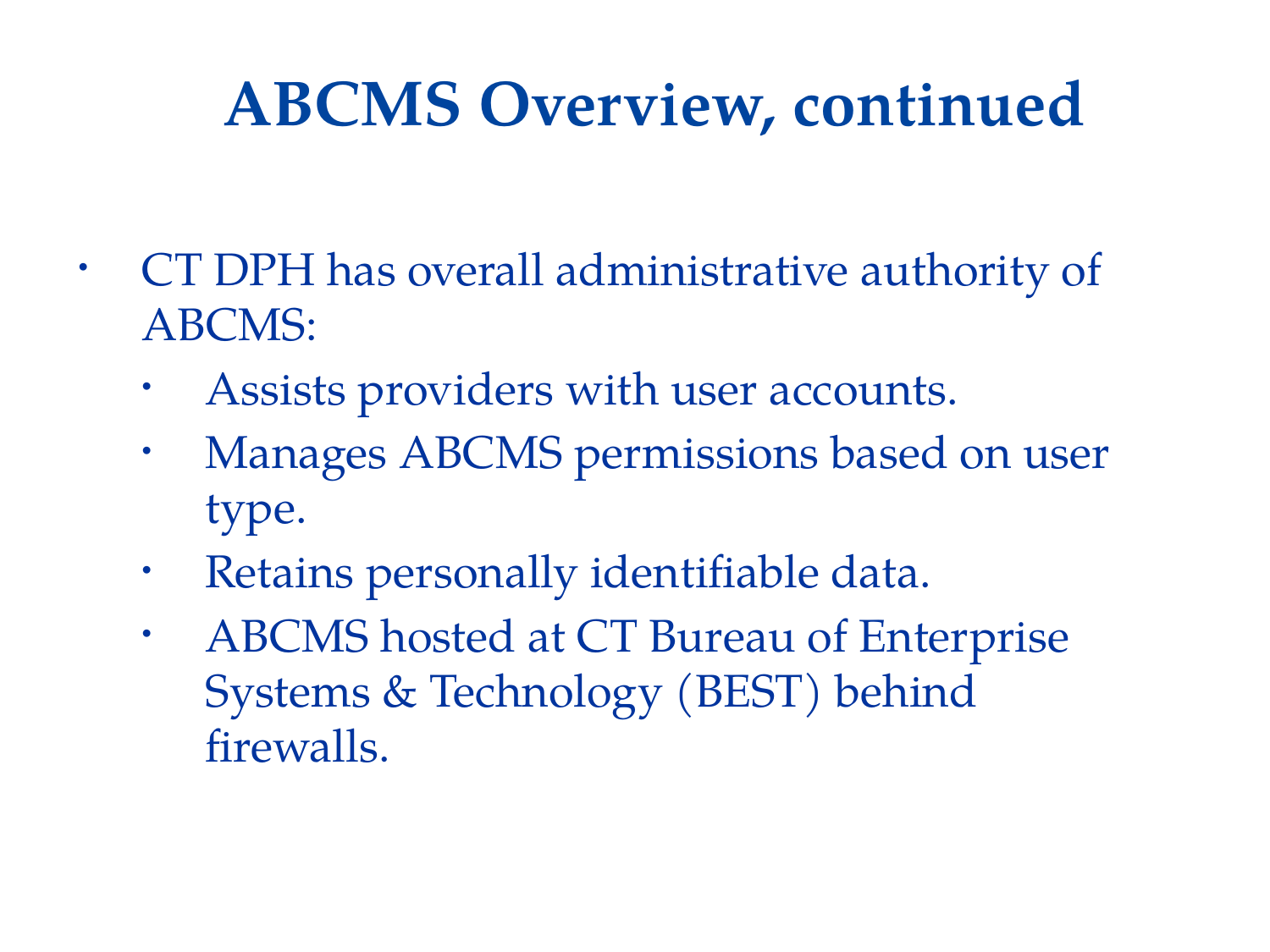

ABABCMS Overview, continued

CT DPH has overall administrative authority of ABCMS:
Assists providers with user accounts.
Manages ABCMS permissions based on user type.
Retains personally identifiable data.
ABCMS hosted at CT Bureau of Enterprise Systems & Technology (BEST) behind firewalls.